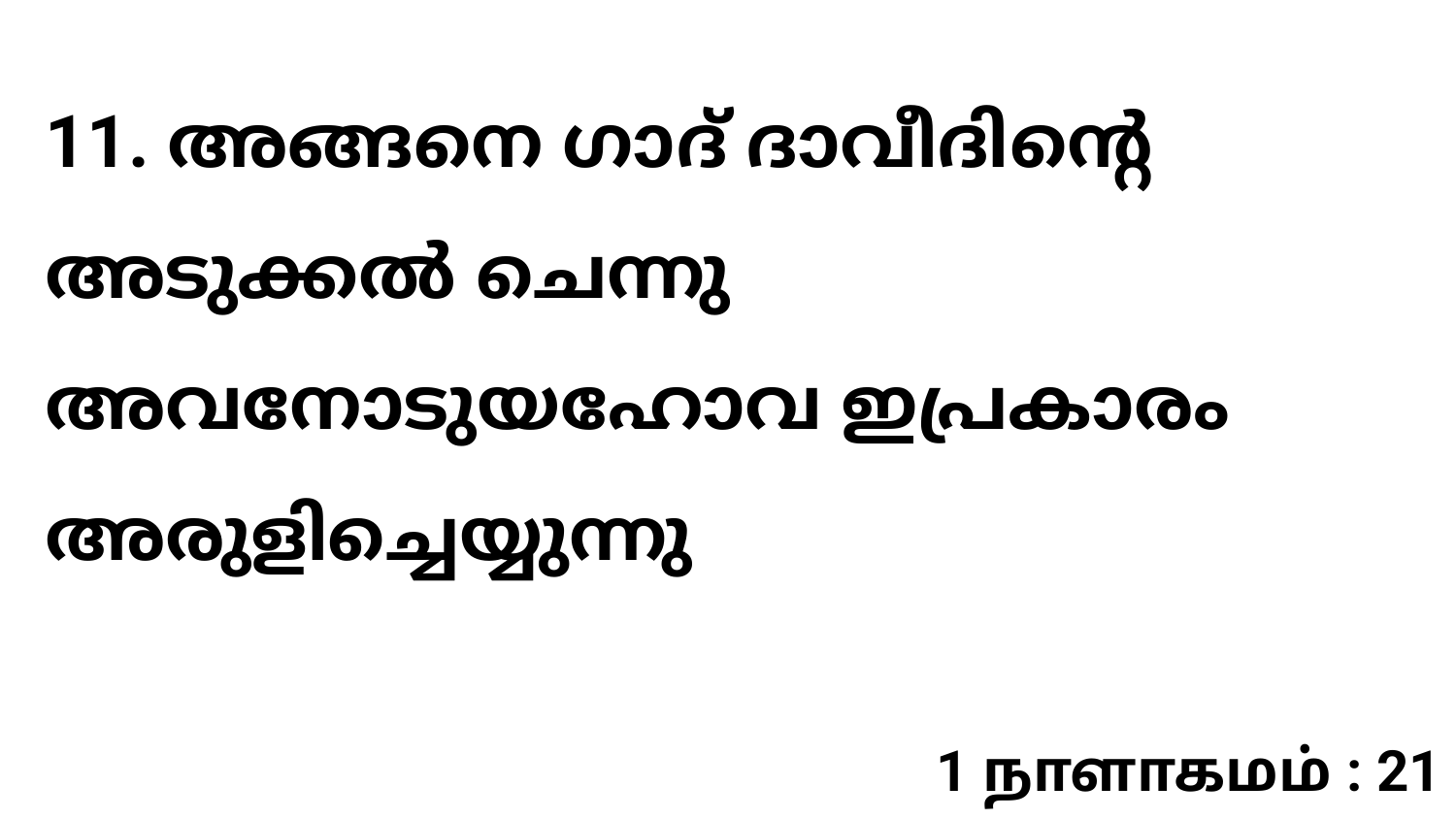

11. അങ്ങനെ ഗാദ് ദാവീദിന്റെ അടുക്കല്‍ ചെന്നു അവനോടുയഹോവ ഇപ്രകാരം അരുളിച്ചെയ്യുന്നു
1 நாளாகமம் : 21